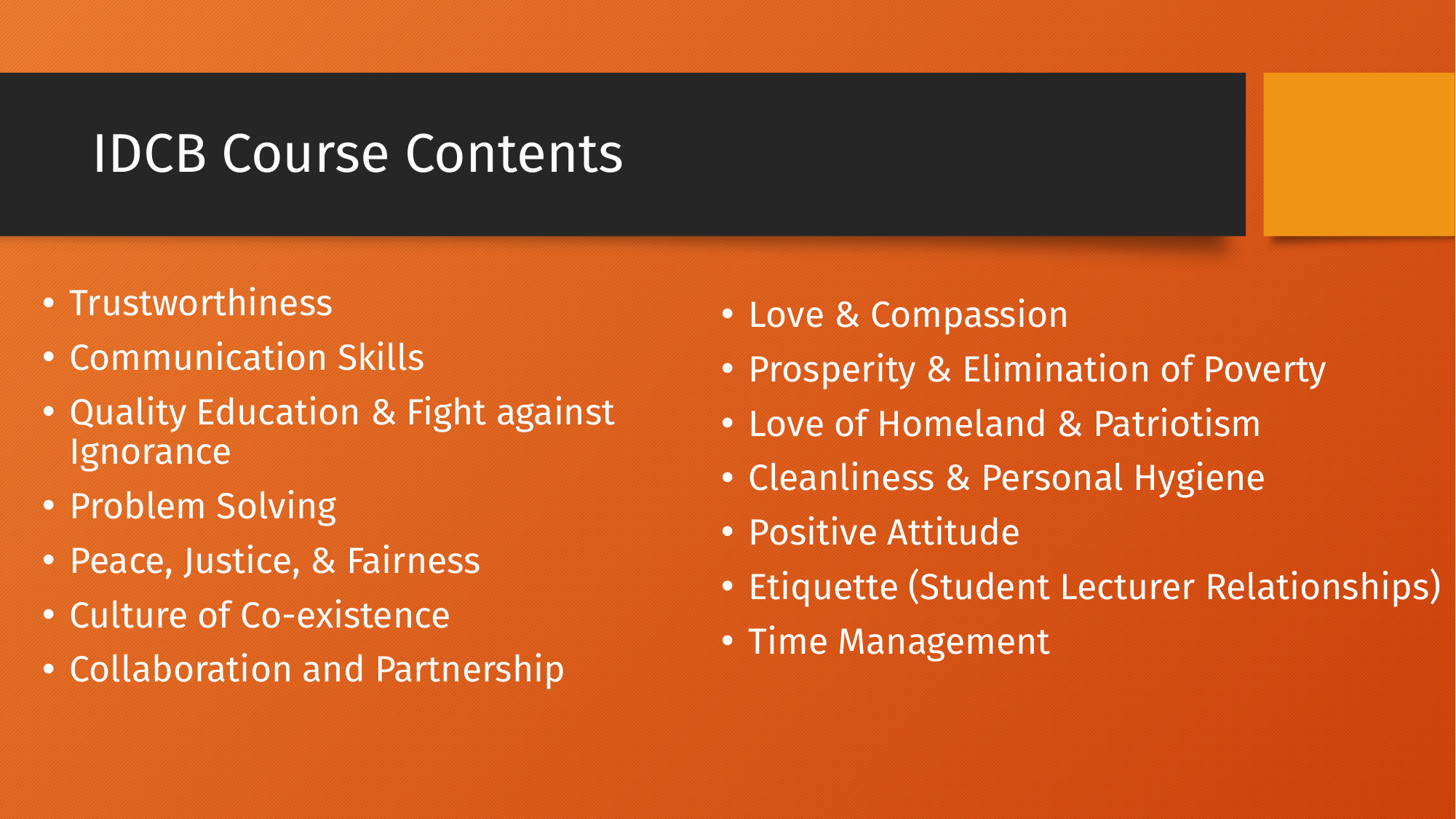

# IDCB Course Contents
Trustworthiness
Communication Skills
Quality Education & Fight against Ignorance
Problem Solving
Peace, Justice, & Fairness
Culture of Co-existence
Collaboration and Partnership

Love & Compassion
Prosperity & Elimination of Poverty
Love of Homeland & Patriotism
Cleanliness & Personal Hygiene
Positive Attitude
Etiquette (Student Lecturer Relationships)
Time Management